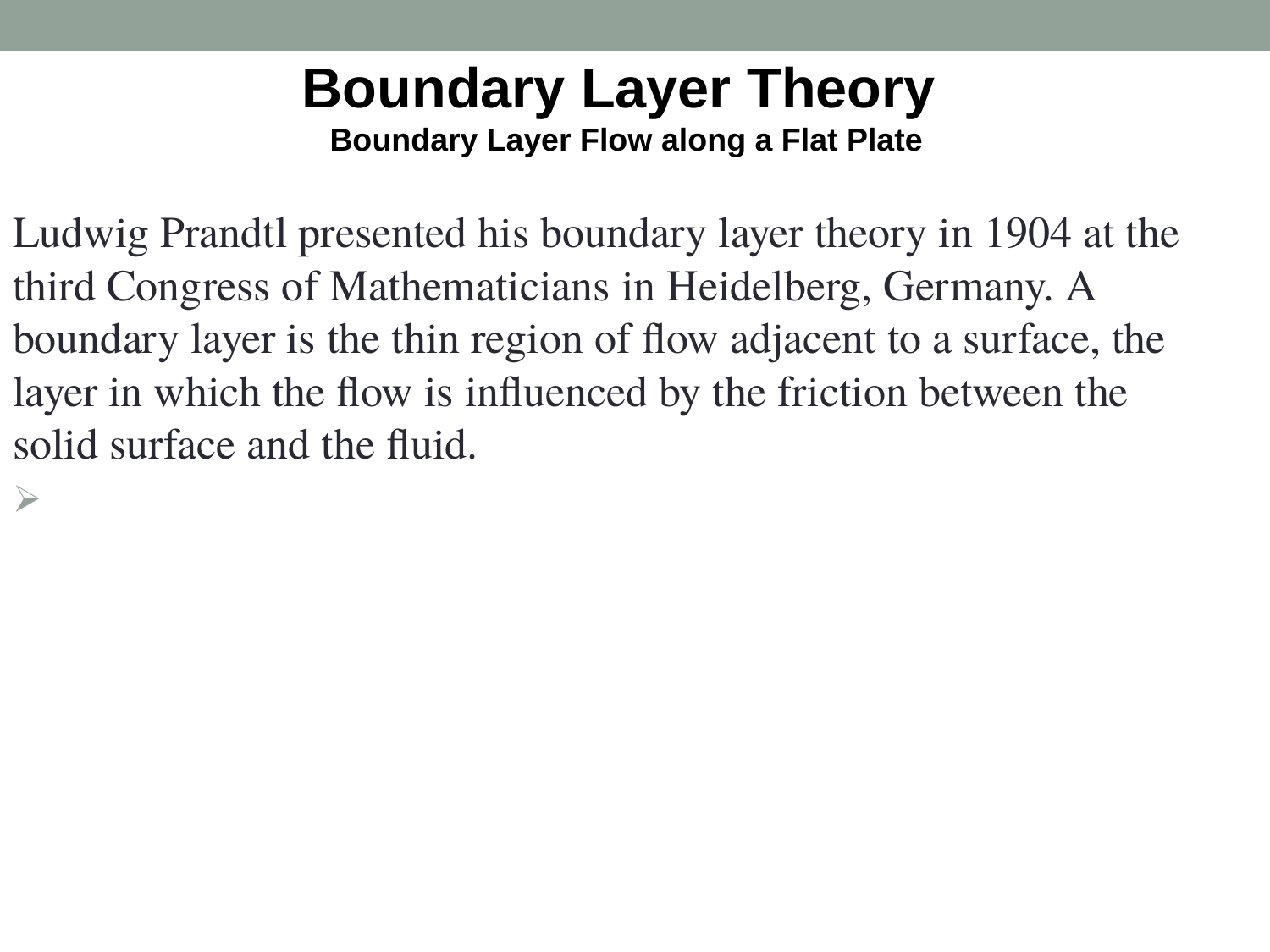

# Boundary Layer Theory Boundary Layer Flow along a Flat Plate
Ludwig Prandtl presented his boundary layer theory in 1904 at the third Congress of Mathematicians in Heidelberg, Germany. A boundary layer is the thin region of flow adjacent to a surface, the layer in which the flow is influenced by the friction between the solid surface and the fluid.